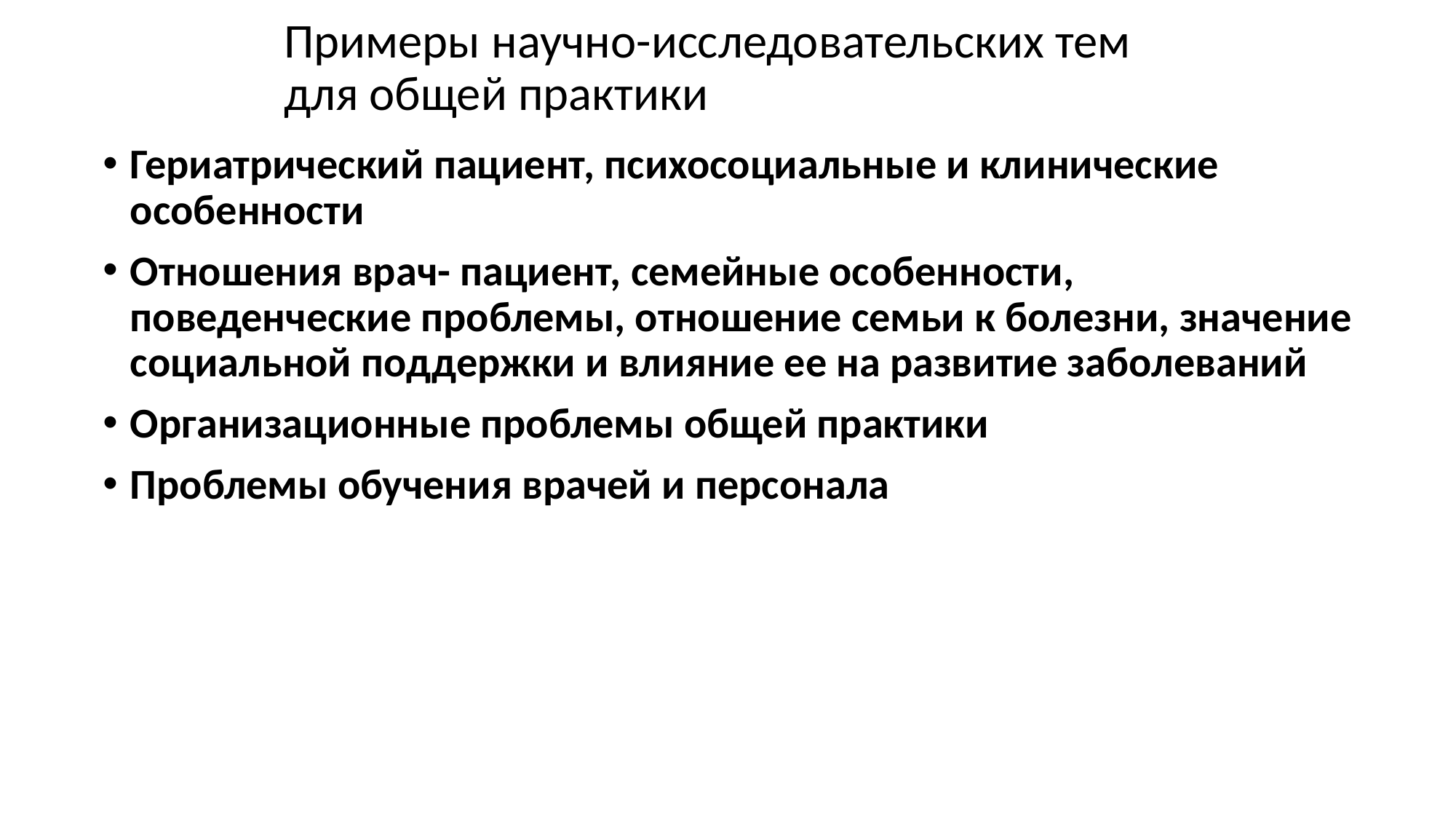

# Примеры научно-исследовательских тем для общей практики
Гериатрический пациент, психосоциальные и клинические особенности
Отношения врач- пациент, семейные особенности, поведенческие проблемы, отношение семьи к болезни, значение социальной поддержки и влияние ее на развитие заболеваний
Организационные проблемы общей практики
Проблемы обучения врачей и персонала